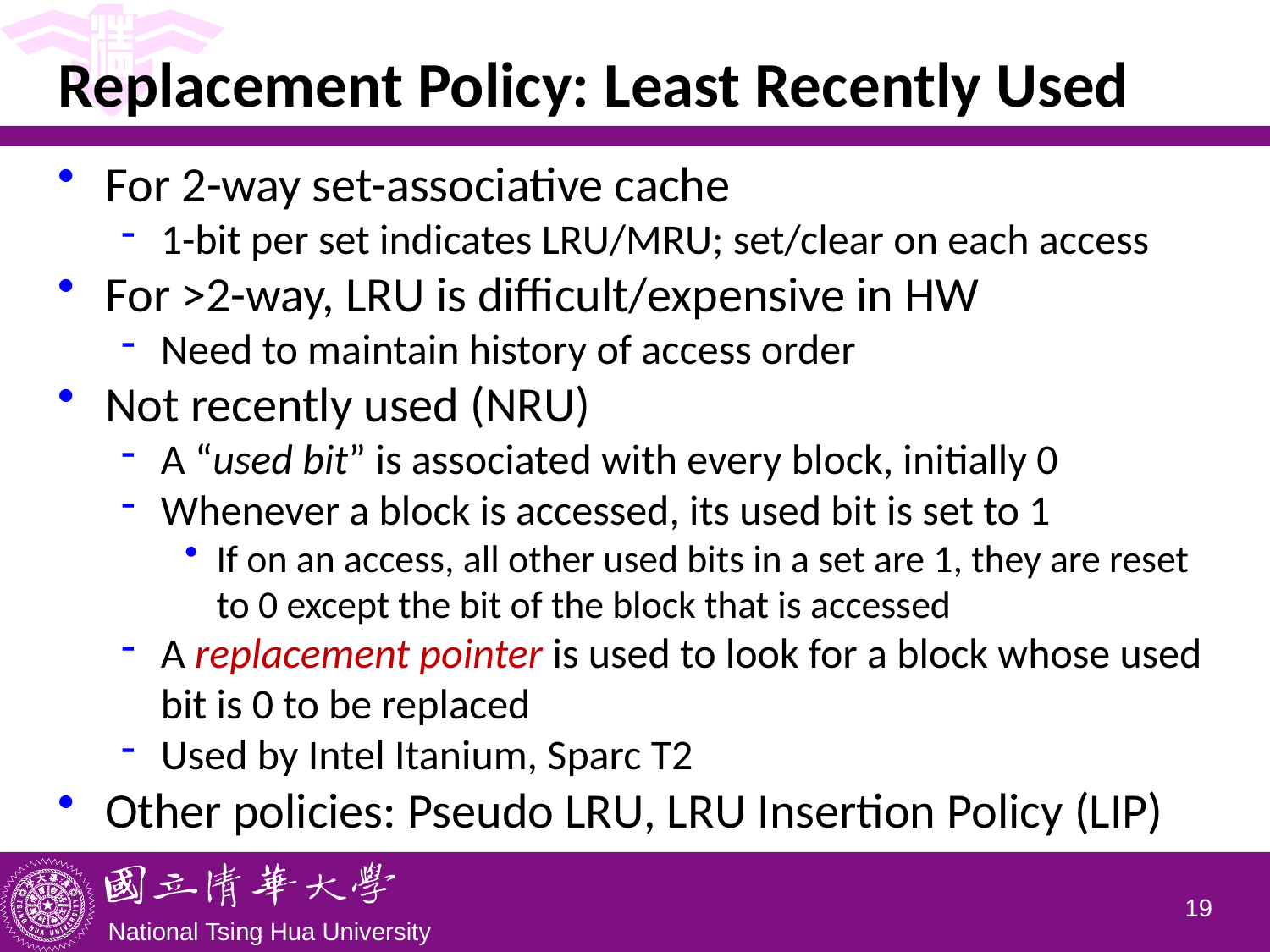

# Replacement Policy: Least Recently Used
For 2-way set-associative cache
1-bit per set indicates LRU/MRU; set/clear on each access
For >2-way, LRU is difficult/expensive in HW
Need to maintain history of access order
Not recently used (NRU)
A “used bit” is associated with every block, initially 0
Whenever a block is accessed, its used bit is set to 1
If on an access, all other used bits in a set are 1, they are reset to 0 except the bit of the block that is accessed
A replacement pointer is used to look for a block whose used bit is 0 to be replaced
Used by Intel Itanium, Sparc T2
Other policies: Pseudo LRU, LRU Insertion Policy (LIP)

19